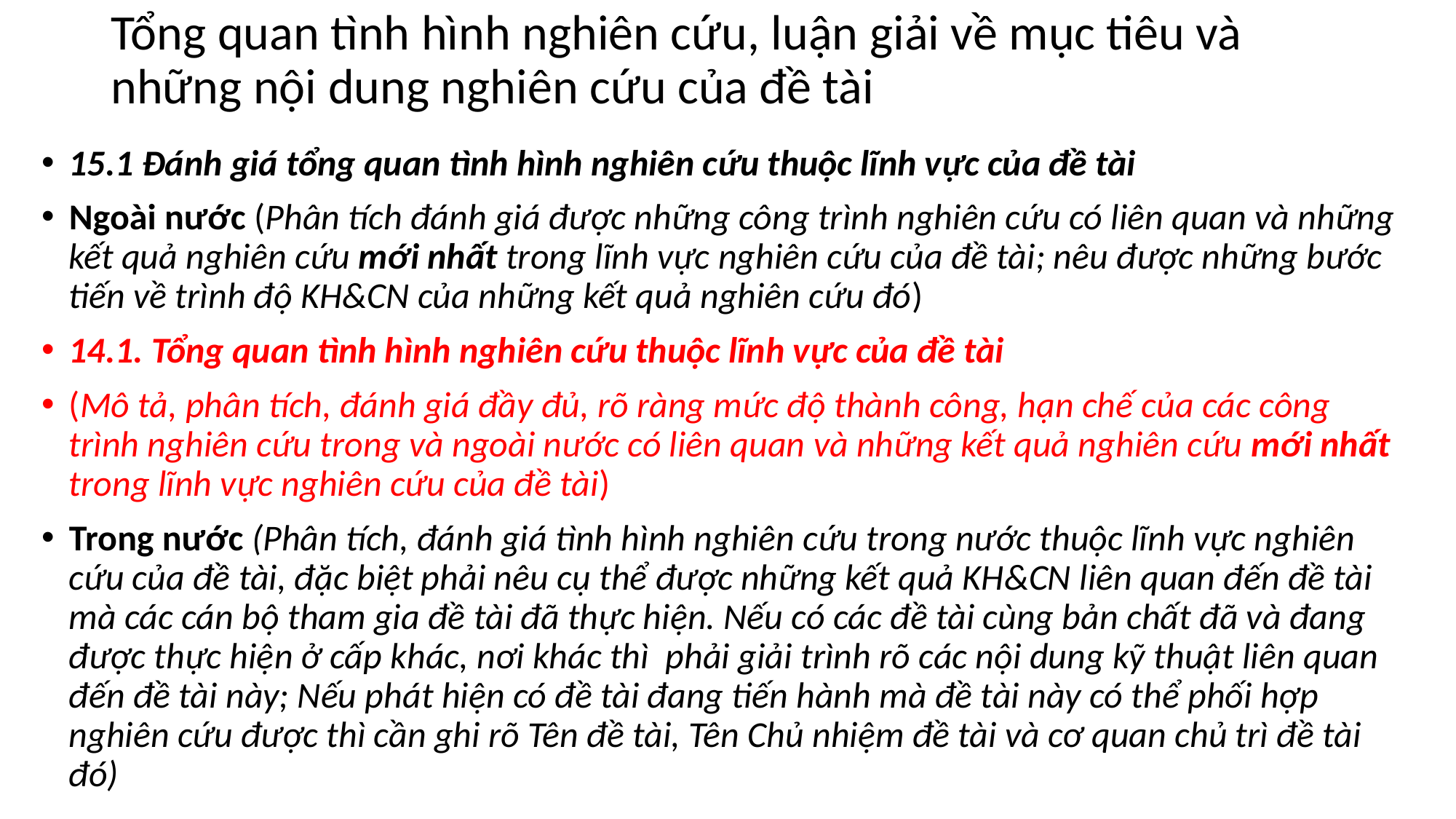

# Tổng quan tình hình nghiên cứu, luận giải về mục tiêu và những nội dung nghiên cứu của đề tài
15.1 Đánh giá tổng quan tình hình nghiên cứu thuộc lĩnh vực của đề tài
Ngoài nước (Phân tích đánh giá được những công trình nghiên cứu có liên quan và những kết quả nghiên cứu mới nhất trong lĩnh vực nghiên cứu của đề tài; nêu được những bước tiến về trình độ KH&CN của những kết quả nghiên cứu đó)
14.1. Tổng quan tình hình nghiên cứu thuộc lĩnh vực của đề tài
(Mô tả, phân tích, đánh giá đầy đủ, rõ ràng mức độ thành công, hạn chế của các công trình nghiên cứu trong và ngoài nước có liên quan và những kết quả nghiên cứu mới nhất trong lĩnh vực nghiên cứu của đề tài)
Trong nước (Phân tích, đánh giá tình hình nghiên cứu trong nước thuộc lĩnh vực nghiên cứu của đề tài, đặc biệt phải nêu cụ thể được những kết quả KH&CN liên quan đến đề tài mà các cán bộ tham gia đề tài đã thực hiện. Nếu có các đề tài cùng bản chất đã và đang được thực hiện ở cấp khác, nơi khác thì  phải giải trình rõ các nội dung kỹ thuật liên quan đến đề tài này; Nếu phát hiện có đề tài đang tiến hành mà đề tài này có thể phối hợp nghiên cứu được thì cần ghi rõ Tên đề tài, Tên Chủ nhiệm đề tài và cơ quan chủ trì đề tài đó)